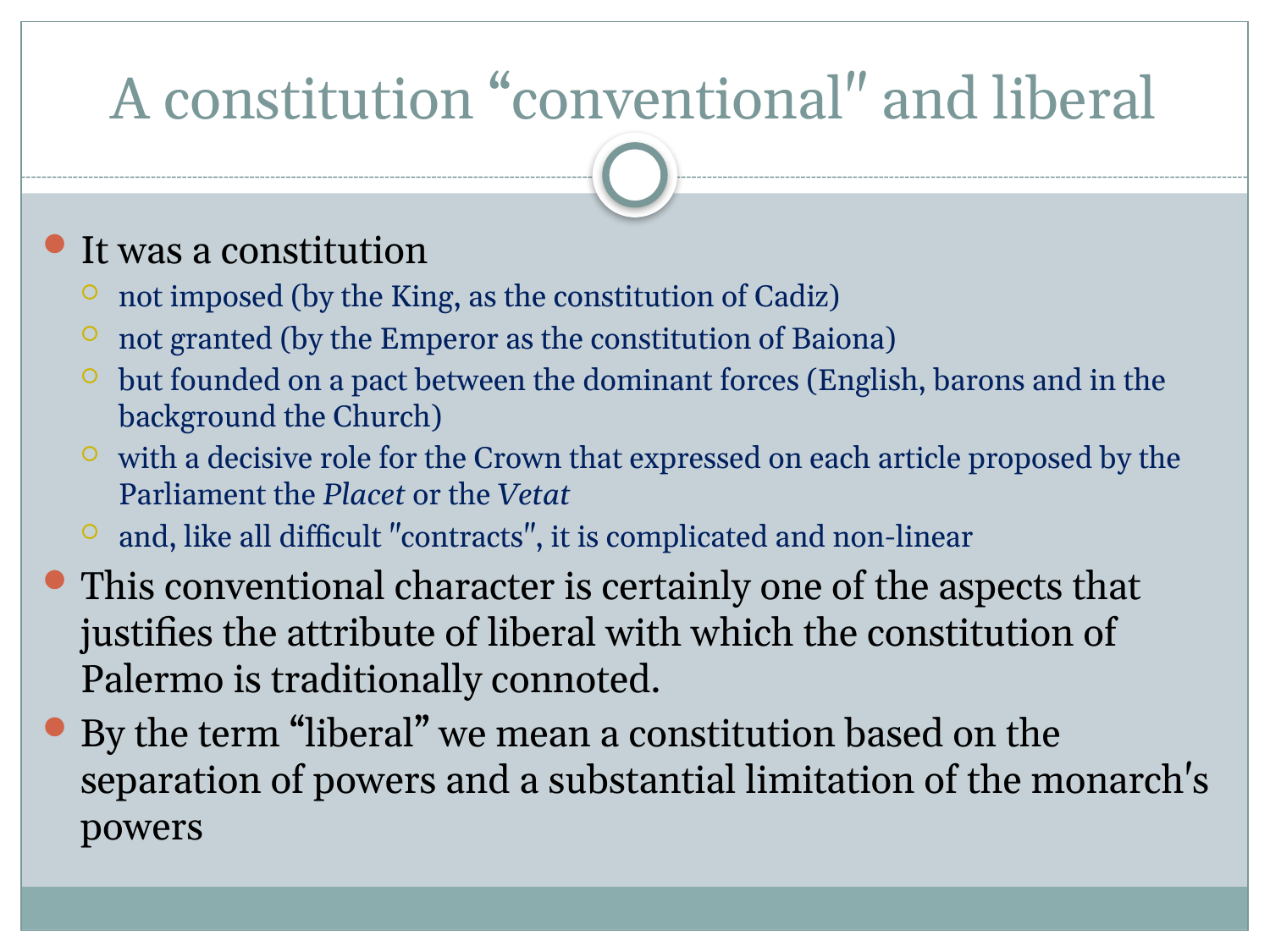

# A constitution “conventional" and liberal
It was a constitution
not imposed (by the King, as the constitution of Cadiz)
not granted (by the Emperor as the constitution of Baiona)
but founded on a pact between the dominant forces (English, barons and in the background the Church)
with a decisive role for the Crown that expressed on each article proposed by the Parliament the Placet or the Vetat
and, like all difficult "contracts", it is complicated and non-linear
This conventional character is certainly one of the aspects that justifies the attribute of liberal with which the constitution of Palermo is traditionally connoted.
By the term “liberal” we mean a constitution based on the separation of powers and a substantial limitation of the monarch's powers